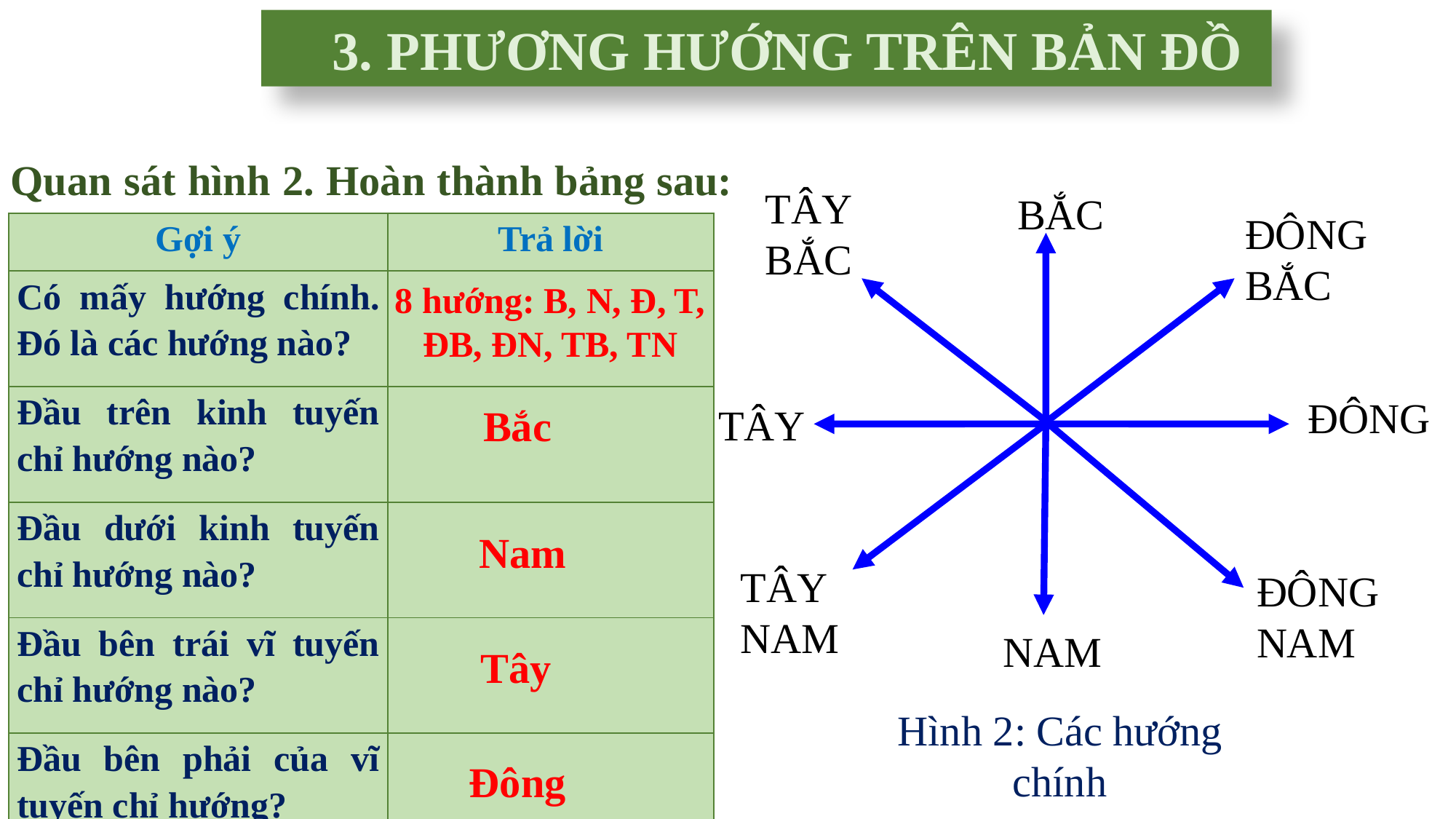

3. PHƯƠNG HƯỚNG TRÊN BẢN ĐỒ
Quan sát hình 2. Hoàn thành bảng sau:
TÂY BẮC
BẮC
ĐÔNG BẮC
| Gợi ý | Trả lời |
| --- | --- |
| Có mấy hướng chính. Đó là các hướng nào? |  |
| Đầu trên kinh tuyến chỉ hướng nào? |  |
| Đầu dưới kinh tuyến chỉ hướng nào? |  |
| Đầu bên trái vĩ tuyến chỉ hướng nào? |  |
| Đầu bên phải của vĩ tuyến chỉ hướng? |  |

8 hướng: B, N, Đ, T, ĐB, ĐN, TB, TN

ĐÔNG
TÂY
Bắc

Nam
TÂY NAM
ĐÔNG NAM
NAM
Tây
Hình 2: Các hướng chính
Đông